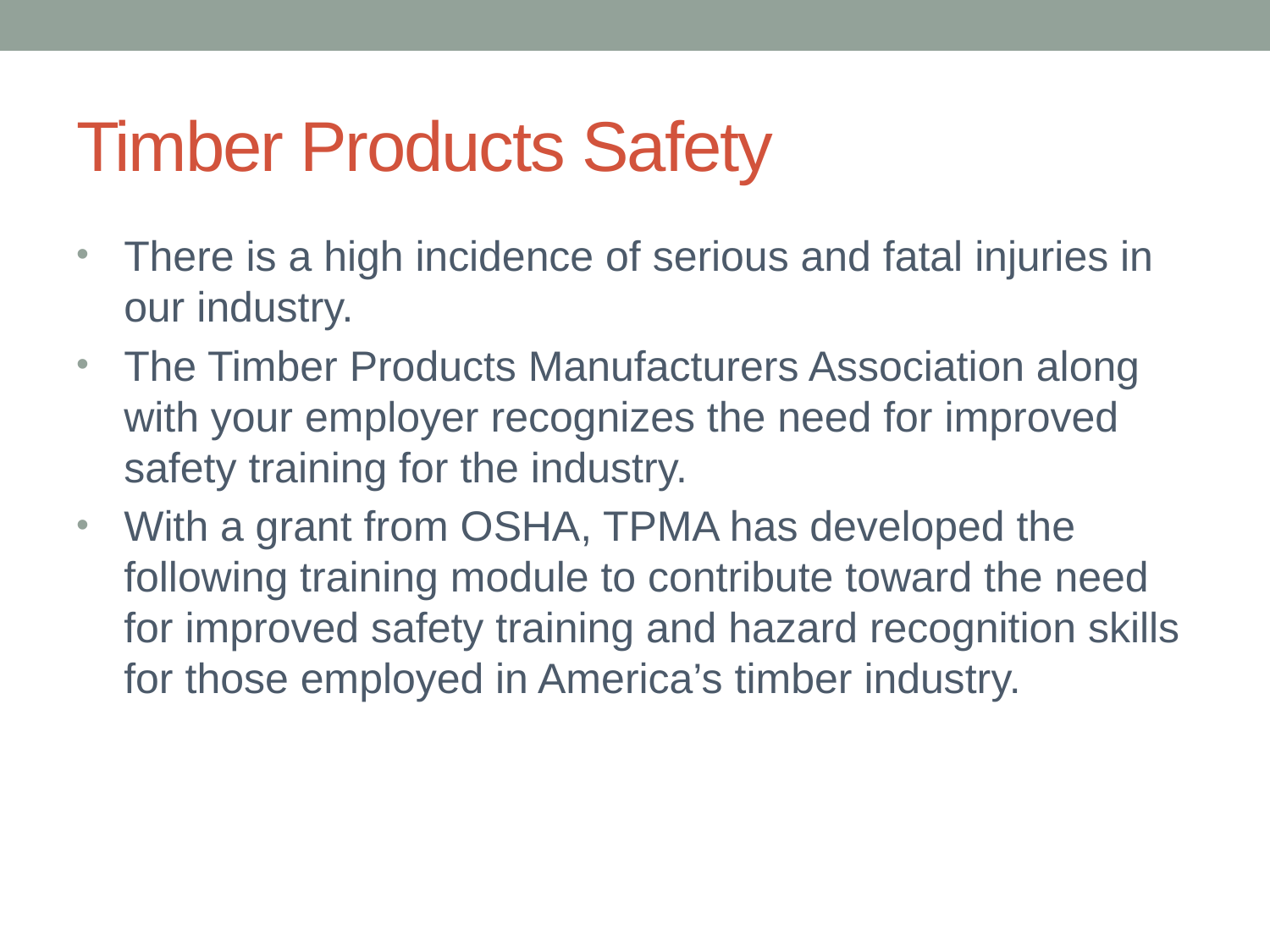

# Timber Products Safety
There is a high incidence of serious and fatal injuries in our industry.
The Timber Products Manufacturers Association along with your employer recognizes the need for improved safety training for the industry.
With a grant from OSHA, TPMA has developed the following training module to contribute toward the need for improved safety training and hazard recognition skills for those employed in America’s timber industry.